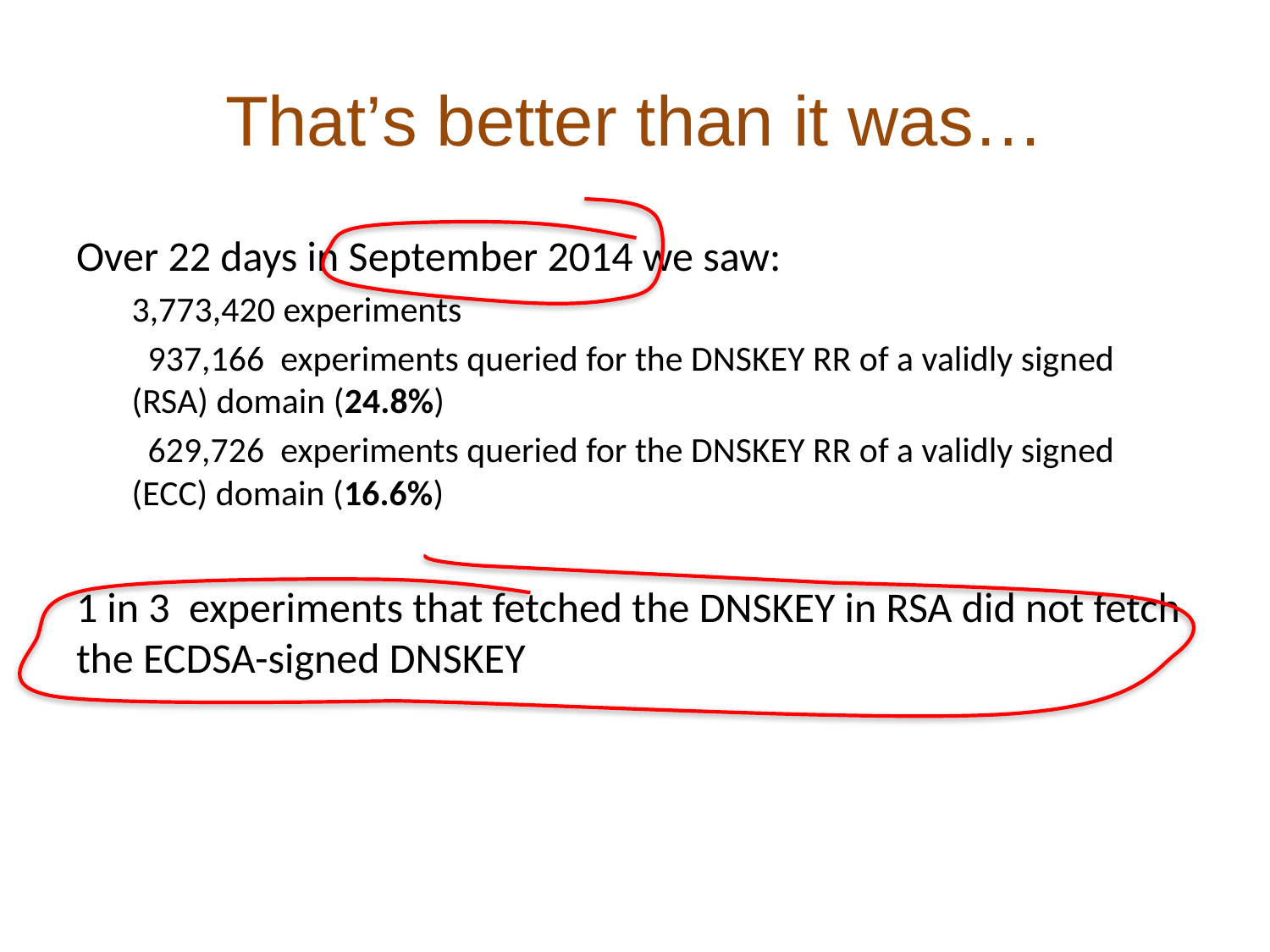

# That’s better than it was…

Over 22 days in September 2014 we saw:
3,773,420 experiments
  937,166  experiments queried for the DNSKEY RR of a validly signed (RSA) domain (24.8%)
  629,726  experiments queried for the DNSKEY RR of a validly signed (ECC) domain (16.6%)

1 in 3  experiments that fetched the DNSKEY in RSA did not fetch the ECDSA-signed DNSKEY